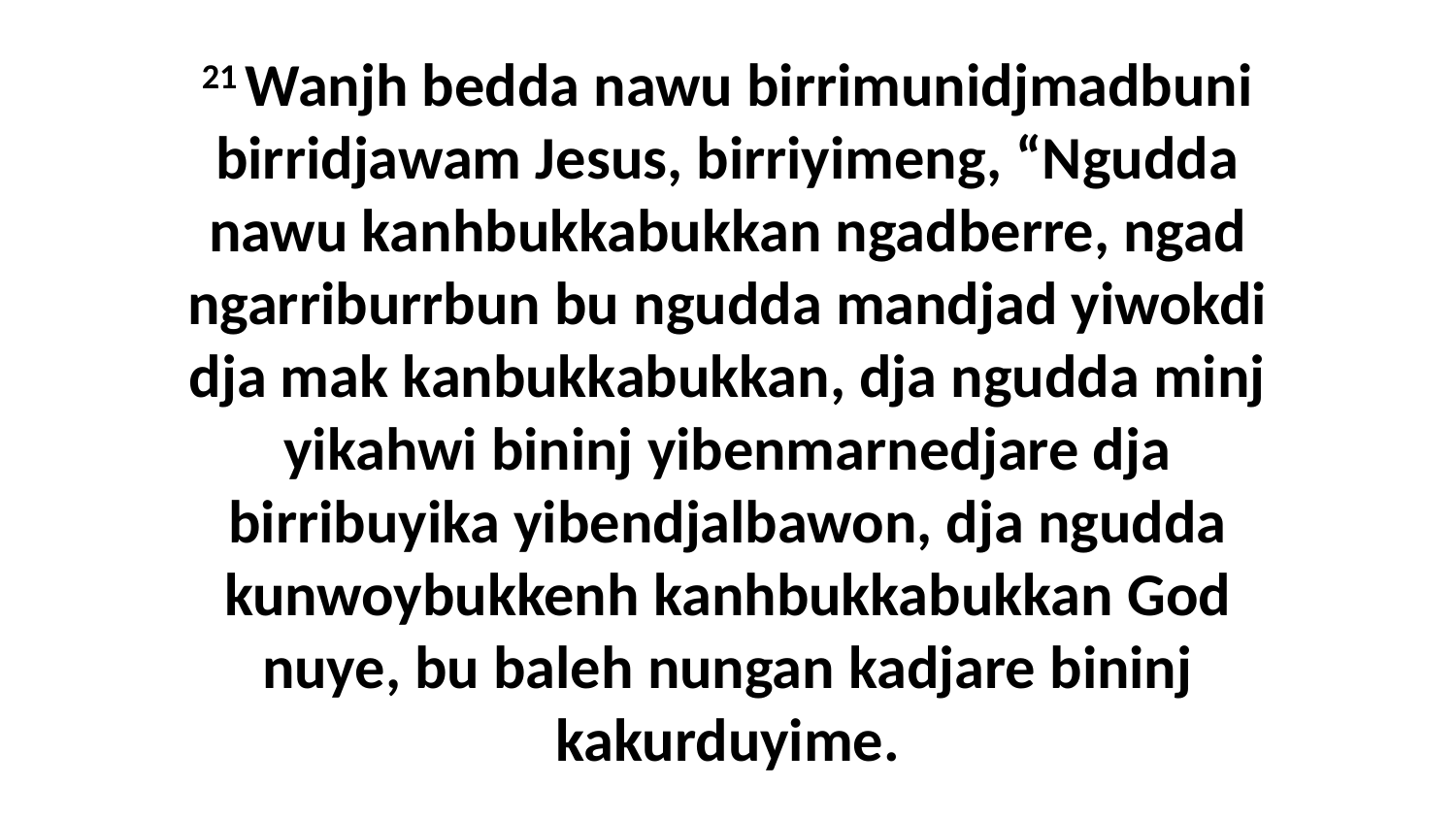

21 Wanjh bedda nawu birrimunidjmadbuni birridjawam Jesus, birriyimeng, “Ngudda nawu kanhbukkabukkan ngadberre, ngad ngarriburrbun bu ngudda mandjad yiwokdi dja mak kanbukkabukkan, dja ngudda minj yikahwi bininj yibenmarnedjare dja birribuyika yibendjalbawon, dja ngudda kunwoybukkenh kanhbukkabukkan God nuye, bu baleh nungan kadjare bininj kakurduyime.